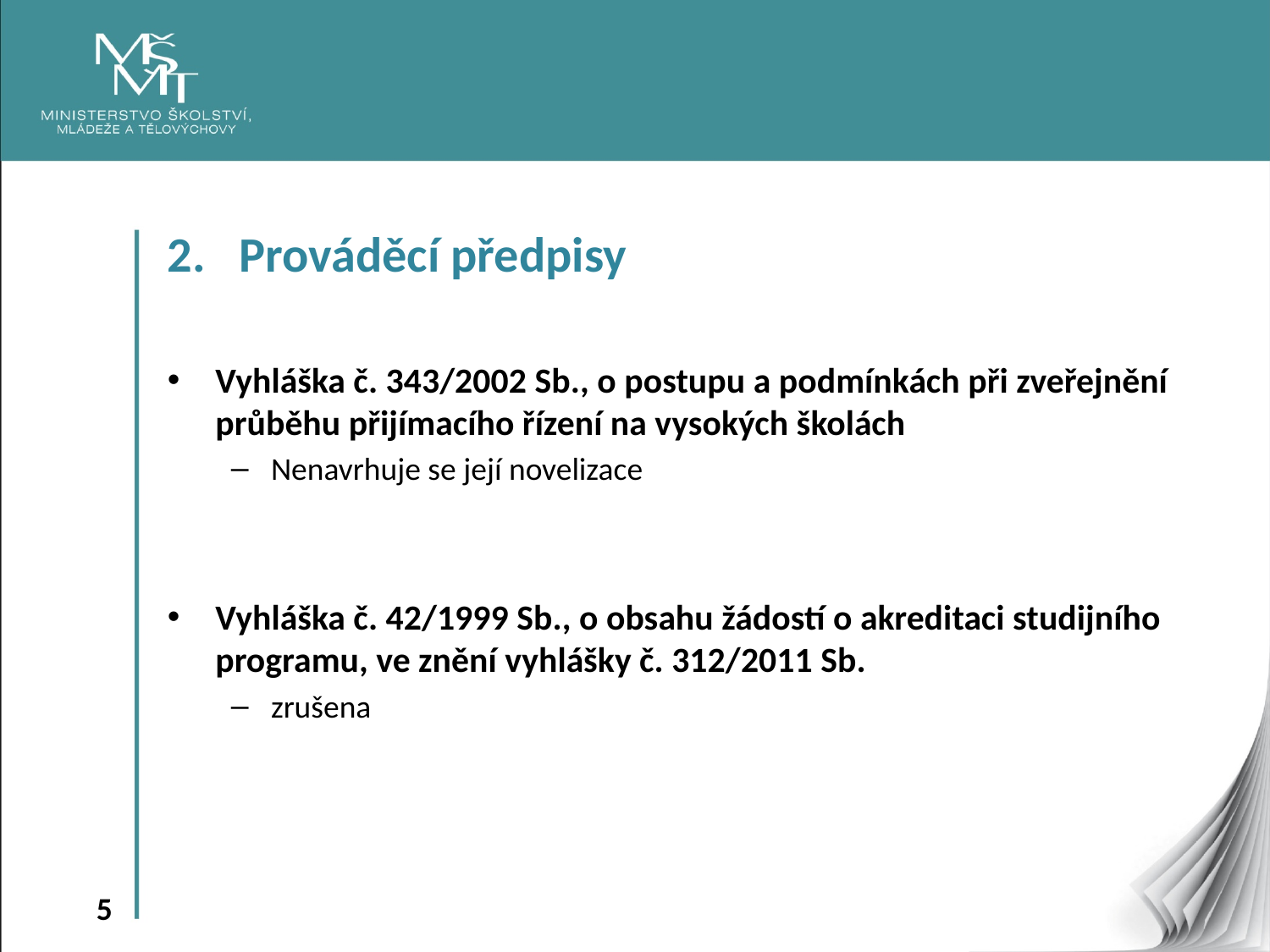

Prováděcí předpisy

Vyhláška č. 343/2002 Sb., o postupu a podmínkách při zveřejnění průběhu přijímacího řízení na vysokých školách
Nenavrhuje se její novelizace

Vyhláška č. 42/1999 Sb., o obsahu žádostí o akreditaci studijního programu, ve znění vyhlášky č. 312/2011 Sb.
zrušena